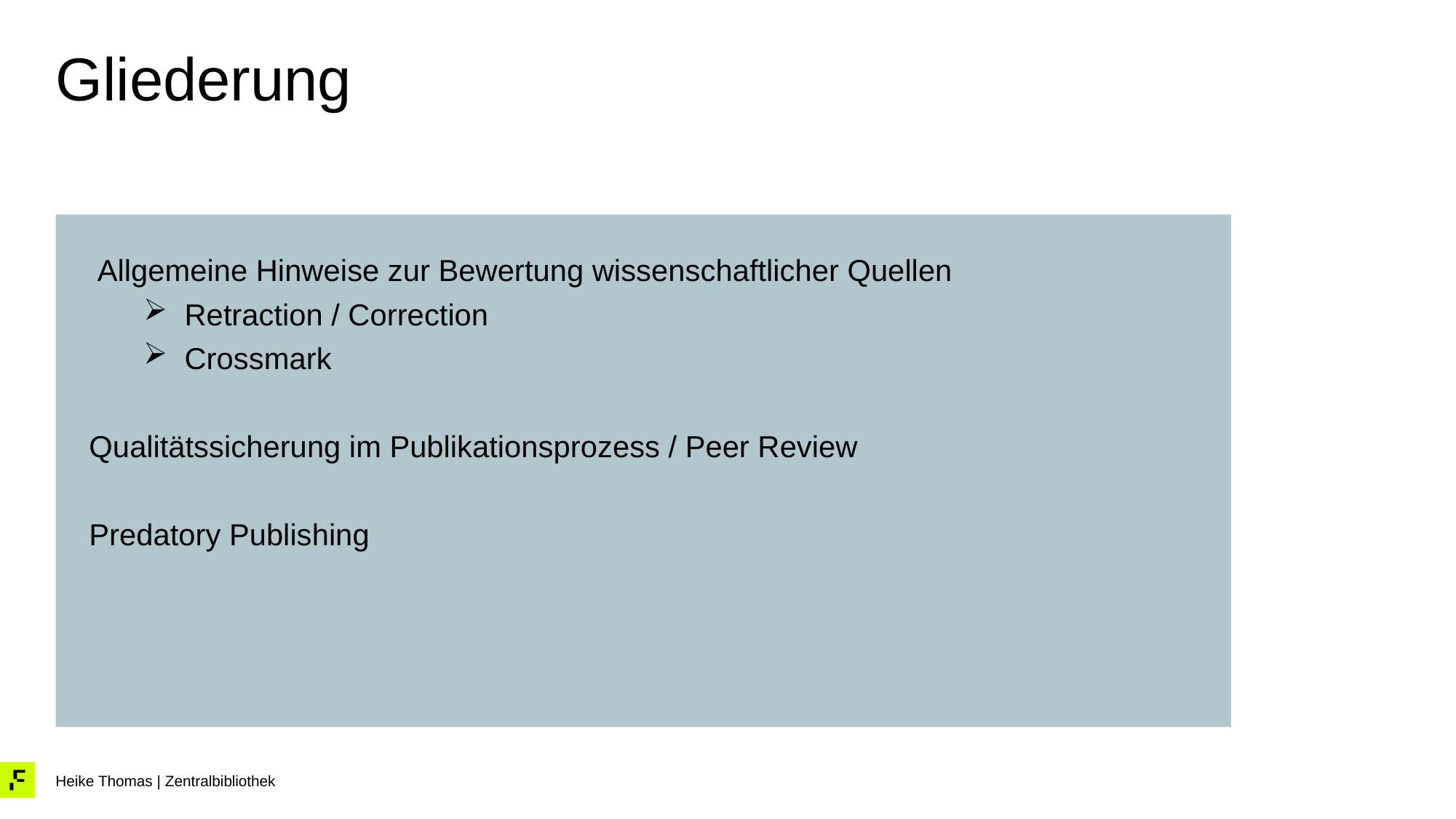

# Gliederung

     Allgemeine Hinweise zur Bewertung wissenschaftlicher Quellen
Retraction / Correction
Crossmark

    Qualitätssicherung im Publikationsprozess / Peer Review

    Predatory Publishing

Heike Thomas | Zentralbibliothek